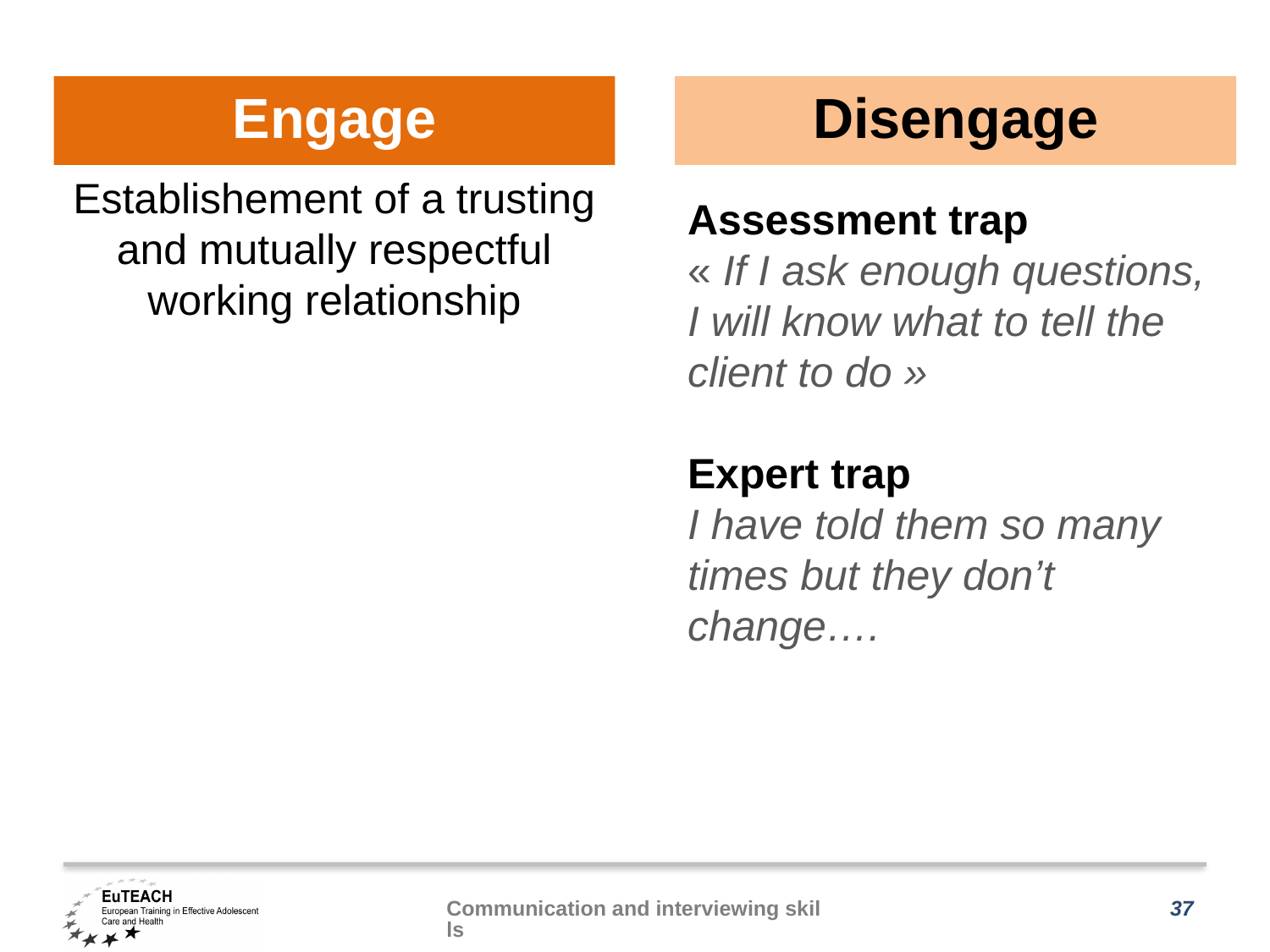

Engage
Disengage
Establishement of a trusting and mutually respectful working relationship
Assessment trap
« If I ask enough questions, I will know what to tell the client to do »

Expert trap
I have told them so many times but they don’t change….
Communication and interviewing skills
37